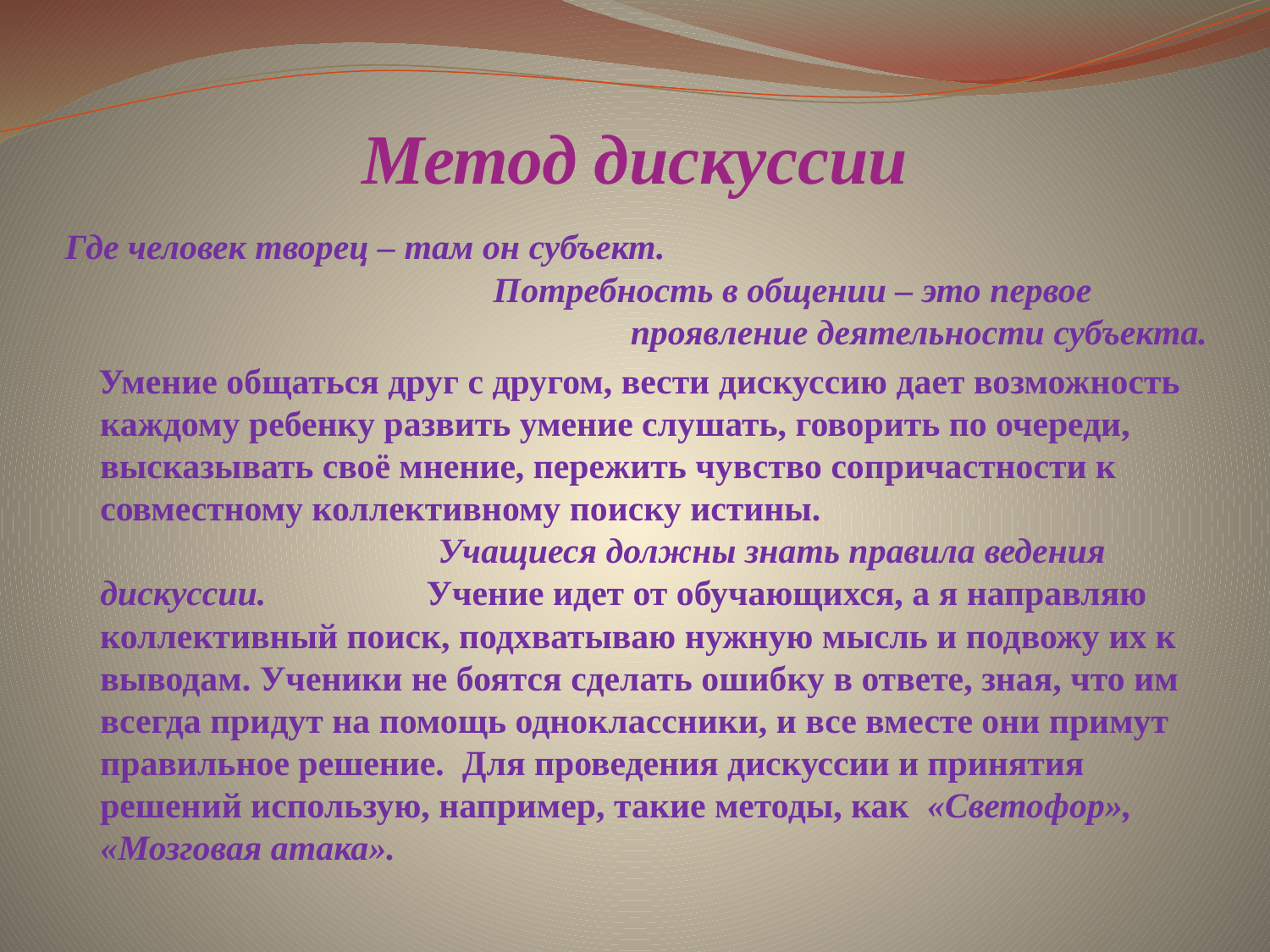

# Метод дискуссии
Где человек творец – там он субъект.                                                                                                          Потребность в общении – это первое                                                     проявление деятельности субъекта.
    Умение общаться друг с другом, вести дискуссию дает возможность каждому ребенку развить умение слушать, говорить по очереди, высказывать своё мнение, пережить чувство сопричастности к совместному коллективному поиску истины.                                                                                  Учащиеся должны знать правила ведения дискуссии.                  Учение идет от обучающихся, а я направляю коллективный поиск, подхватываю нужную мысль и подвожу их к выводам. Ученики не боятся сделать ошибку в ответе, зная, что им всегда придут на помощь одноклассники, и все вместе они примут правильное решение.  Для проведения дискуссии и принятия решений использую, например, такие методы, как  «Светофор»,  «Мозговая атака».